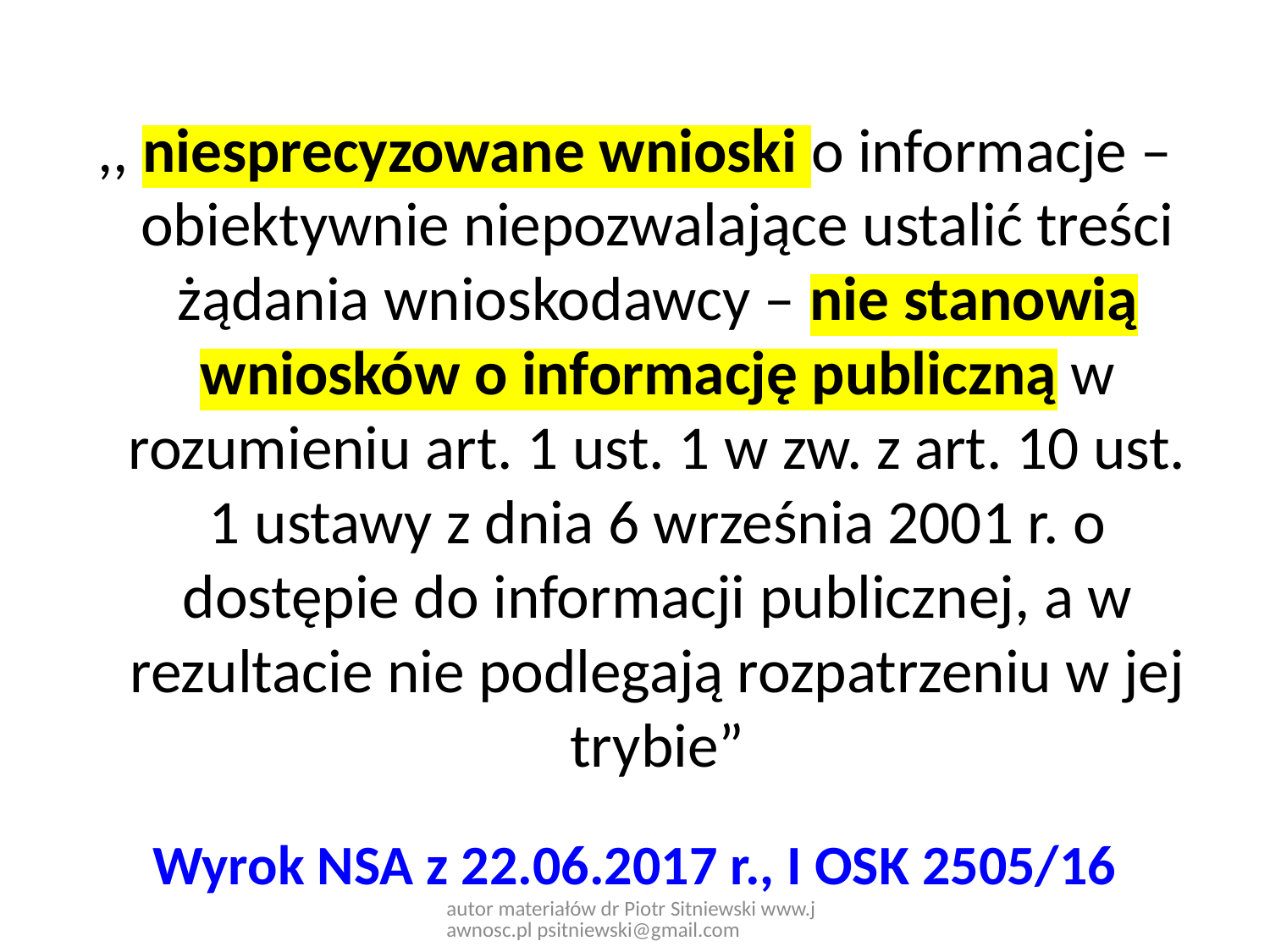

,, niesprecyzowane wnioski o informacje – obiektywnie niepozwalające ustalić treści żądania wnioskodawcy – nie stanowią wniosków o informację publiczną w rozumieniu art. 1 ust. 1 w zw. z art. 10 ust. 1 ustawy z dnia 6 września 2001 r. o dostępie do informacji publicznej, a w rezultacie nie podlegają rozpatrzeniu w jej trybie”

Wyrok NSA z 22.06.2017 r., I OSK 2505/16
autor materiałów dr Piotr Sitniewski www.jawnosc.pl psitniewski@gmail.com